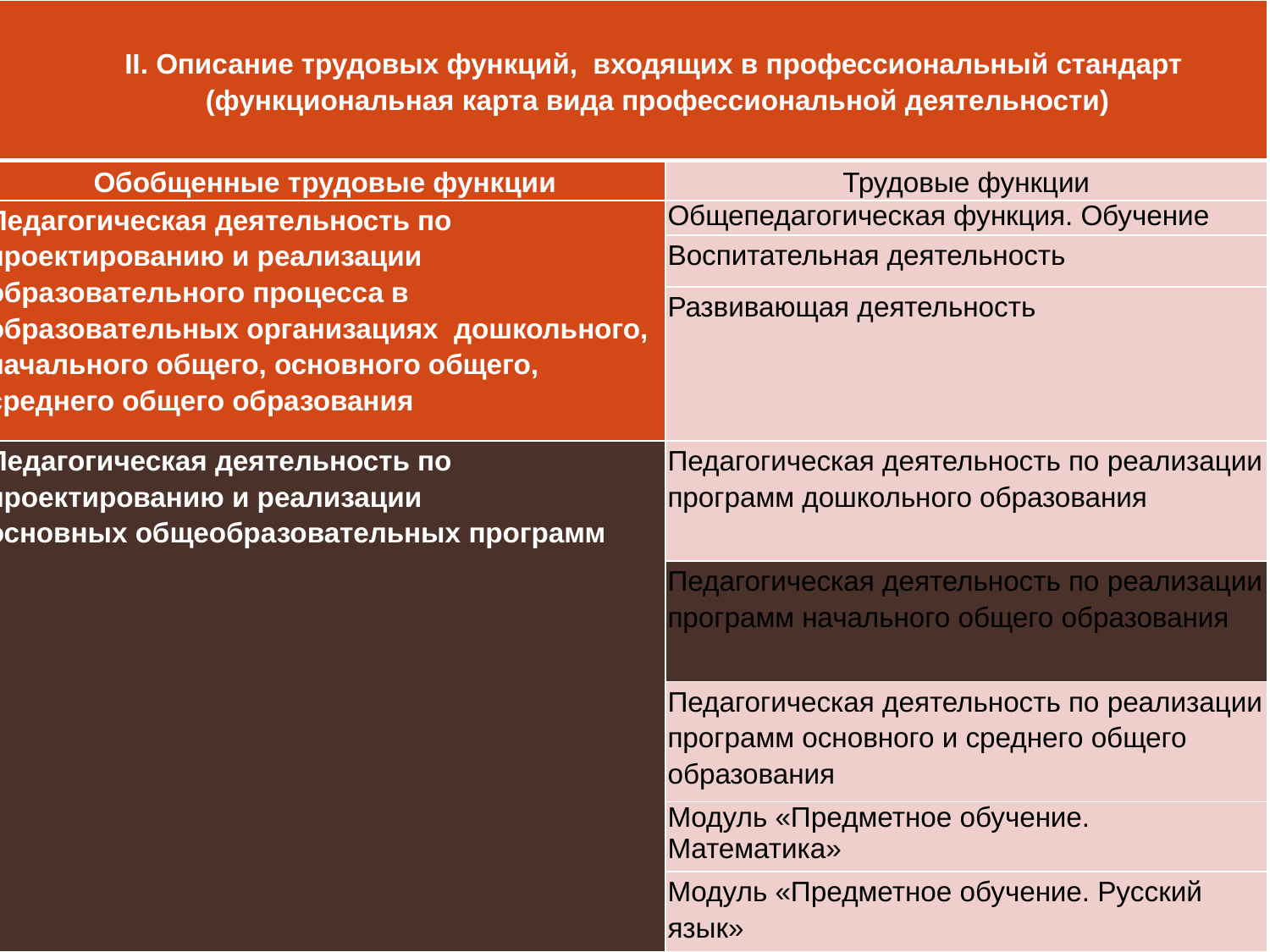

| II. Описание трудовых функций, входящих в профессиональный стандарт (функциональная карта вида профессиональной деятельности) |  |
| --- | --- |
| Обобщенные трудовые функции | Трудовые функции |
| Педагогическая деятельность по проектированию и реализации образовательного процесса в образовательных организациях дошкольного, начального общего, основного общего, среднего общего образования | Общепедагогическая функция. Обучение |
|  | Воспитательная деятельность |
|  | Развивающая деятельность |
| Педагогическая деятельность по проектированию и реализации основных общеобразовательных программ | Педагогическая деятельность по реализации программ дошкольного образования |
|  | Педагогическая деятельность по реализации программ начального общего образования |
|  | Педагогическая деятельность по реализации программ основного и среднего общего образования |
|  | Модуль «Предметное обучение. Математика» |
|  | Модуль «Предметное обучение. Русский язык» |